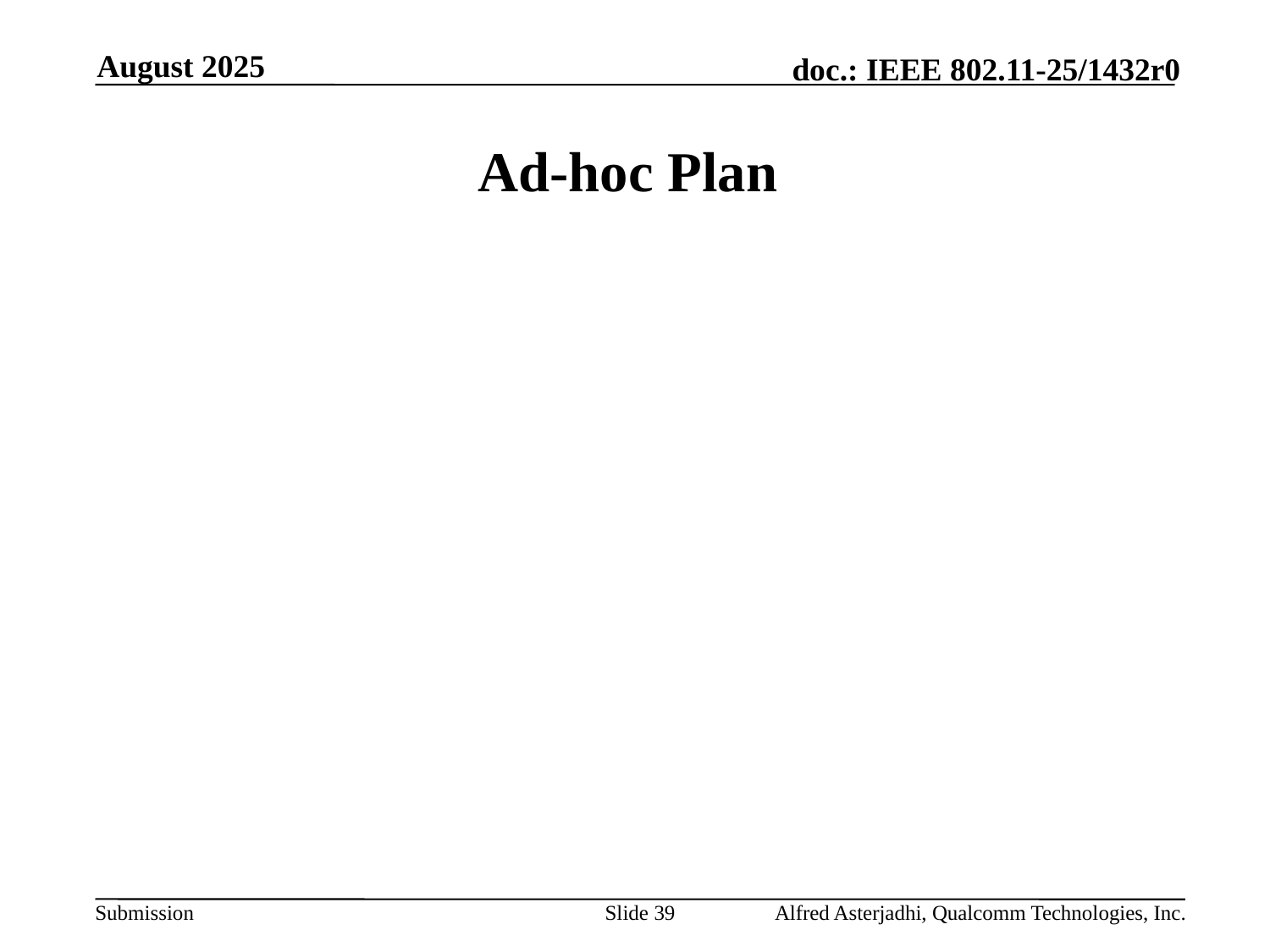

August 2025
# Ad-hoc Plan

Slide 39
Alfred Asterjadhi, Qualcomm Technologies, Inc.